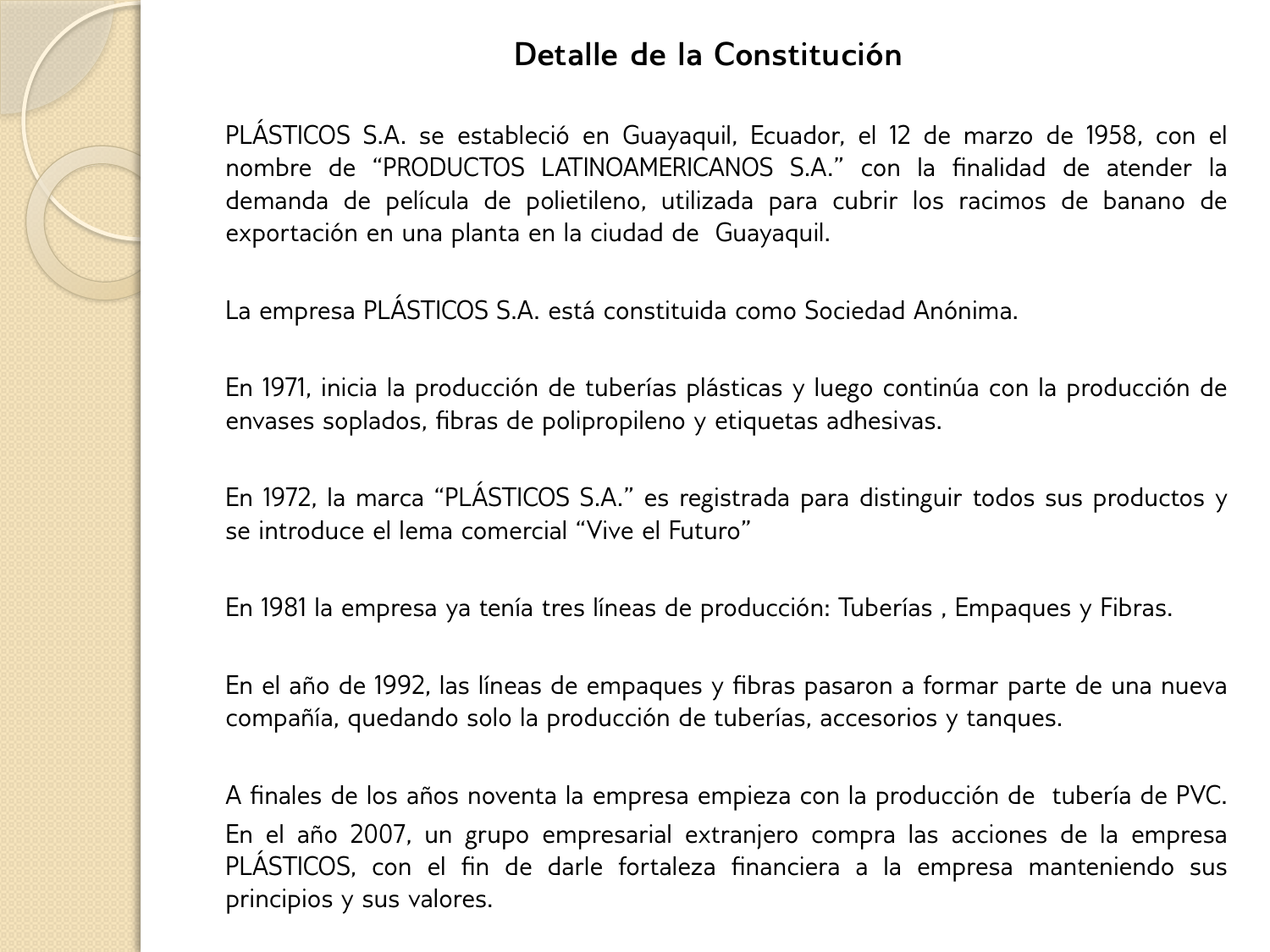

Detalle de la Constitución

	PLÁSTICOS S.A. se estableció en Guayaquil, Ecuador, el 12 de marzo de 1958, con el nombre de “PRODUCTOS LATINOAMERICANOS S.A.” con la finalidad de atender la demanda de película de polietileno, utilizada para cubrir los racimos de banano de exportación en una planta en la ciudad de  Guayaquil.

 	La empresa PLÁSTICOS S.A. está constituida como Sociedad Anónima.

 	En 1971, inicia la producción de tuberías plásticas y luego continúa con la producción de envases soplados, fibras de polipropileno y etiquetas adhesivas.

	En 1972, la marca “PLÁSTICOS S.A.” es registrada para distinguir todos sus productos y se introduce el lema comercial “Vive el Futuro”

	En 1981 la empresa ya tenía tres líneas de producción: Tuberías , Empaques y Fibras.

	En el año de 1992, las líneas de empaques y fibras pasaron a formar parte de una nueva compañía, quedando solo la producción de tuberías, accesorios y tanques.

 	A finales de los años noventa la empresa empieza con la producción de  tubería de PVC.
 	En el año 2007, un grupo empresarial extranjero compra las acciones de la empresa PLÁSTICOS, con el fin de darle fortaleza financiera a la empresa manteniendo sus principios y sus valores.